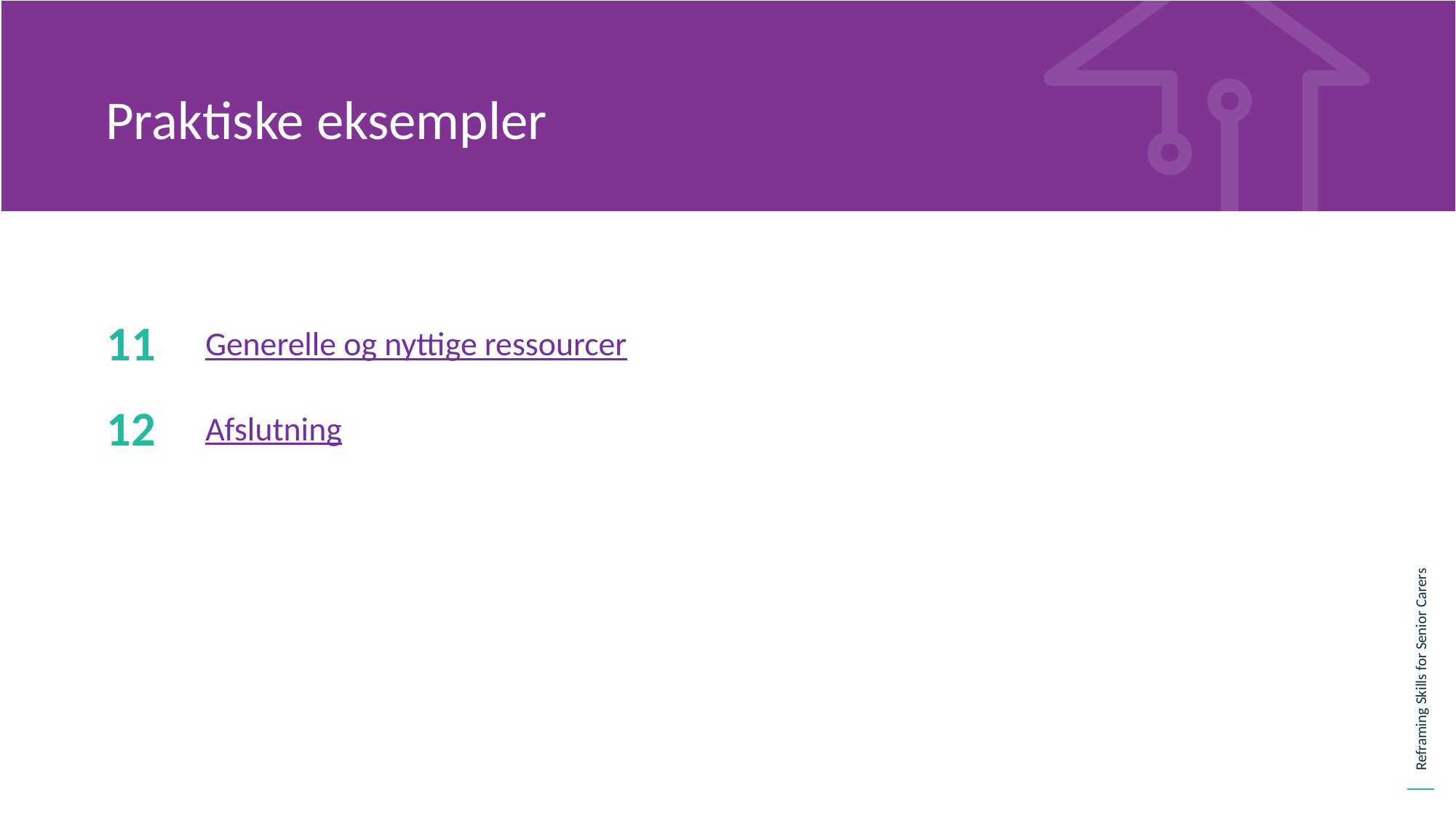

Praktiske eksempler

11
Generelle og nyttige ressourcer
12
Afslutning